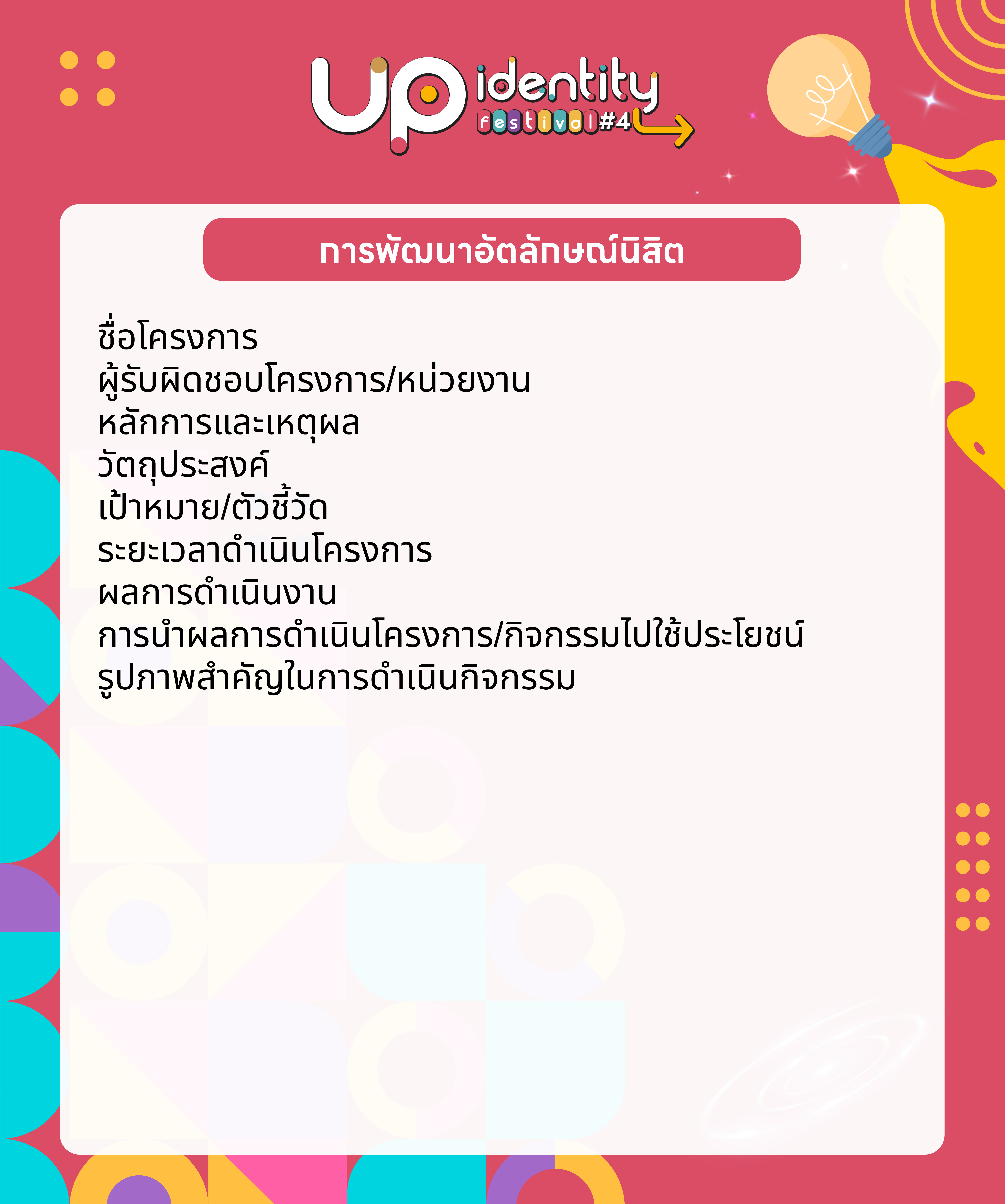

ชื่อโครงการ
ผู้รับผิดชอบโครงการ/หน่วยงาน
หลักการและเหตุผล
วัตถุประสงค์
เป้าหมาย/ตัวชี้วัด
ระยะเวลาดำเนินโครงการ
ผลการดำเนินงาน
การนำผลการดำเนินโครงการ/กิจกรรมไปใช้ประโยชน์
รูปภาพสำคัญในการดำเนินกิจกรรม